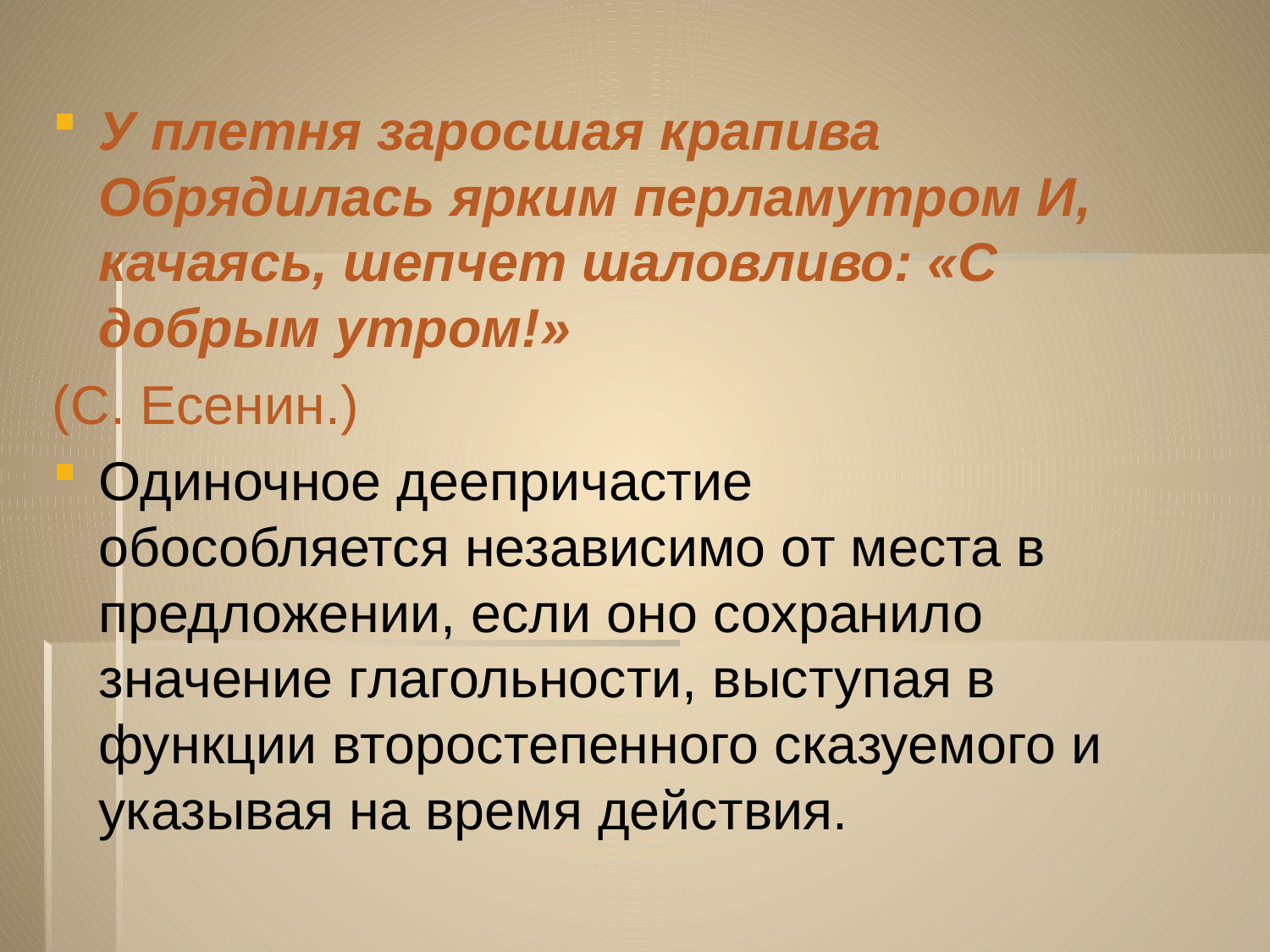

#
У плетня заросшая крапива Обрядилась ярким перламутром И, качаясь, шепчет шаловливо: «С добрым утром!»
(С. Есенин.)
Одиночное деепричастие обособляется независимо от места в предложении, если оно сохранило значение глагольности, выступая в функции второстепенного сказуемого и указывая на время действия.